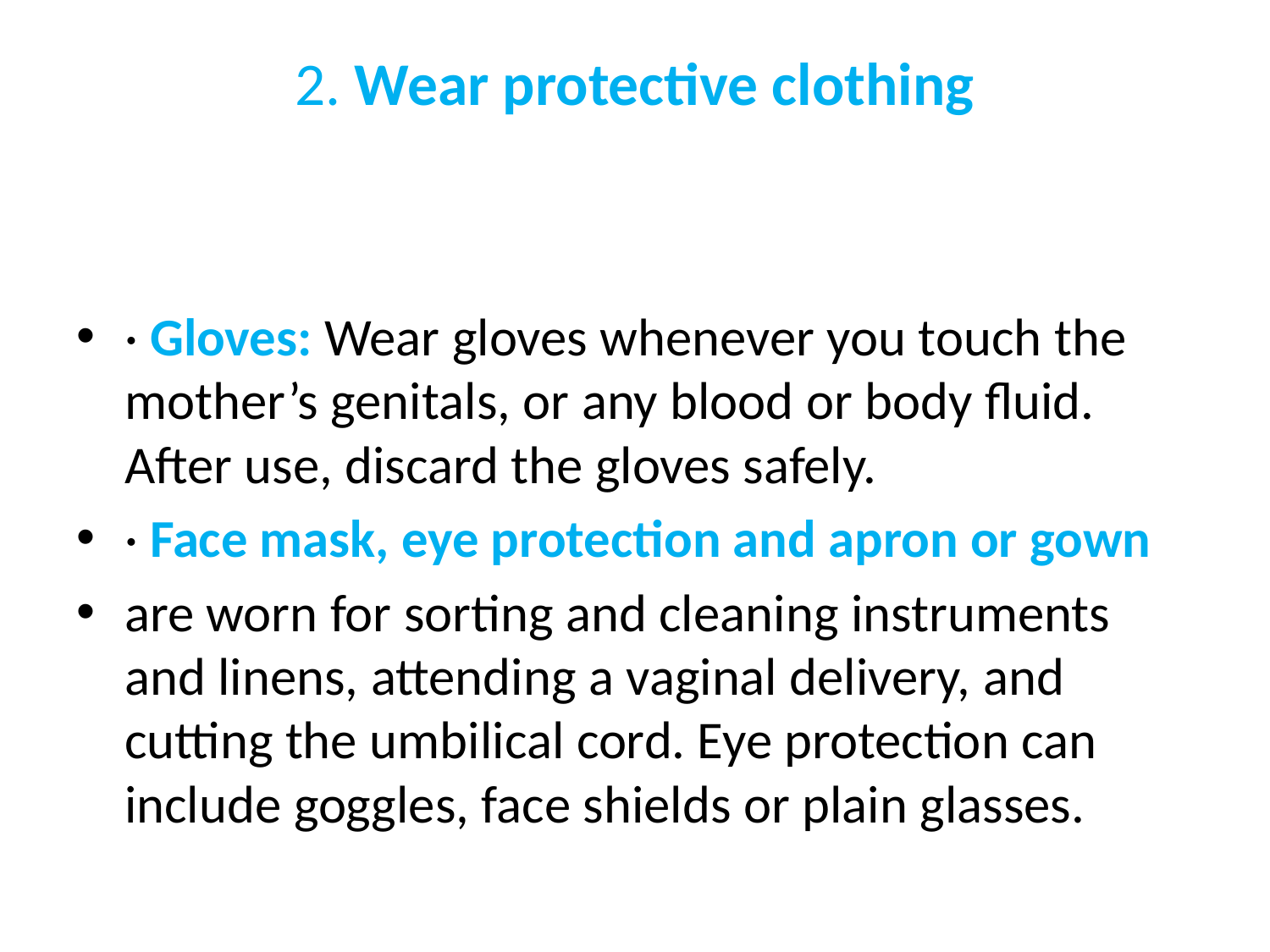

# 2. Wear protective clothing

· Gloves: Wear gloves whenever you touch the mother’s genitals, or any blood or body fluid. After use, discard the gloves safely.
· Face mask, eye protection and apron or gown
are worn for sorting and cleaning instruments and linens, attending a vaginal delivery, and cutting the umbilical cord. Eye protection can include goggles, face shields or plain glasses.